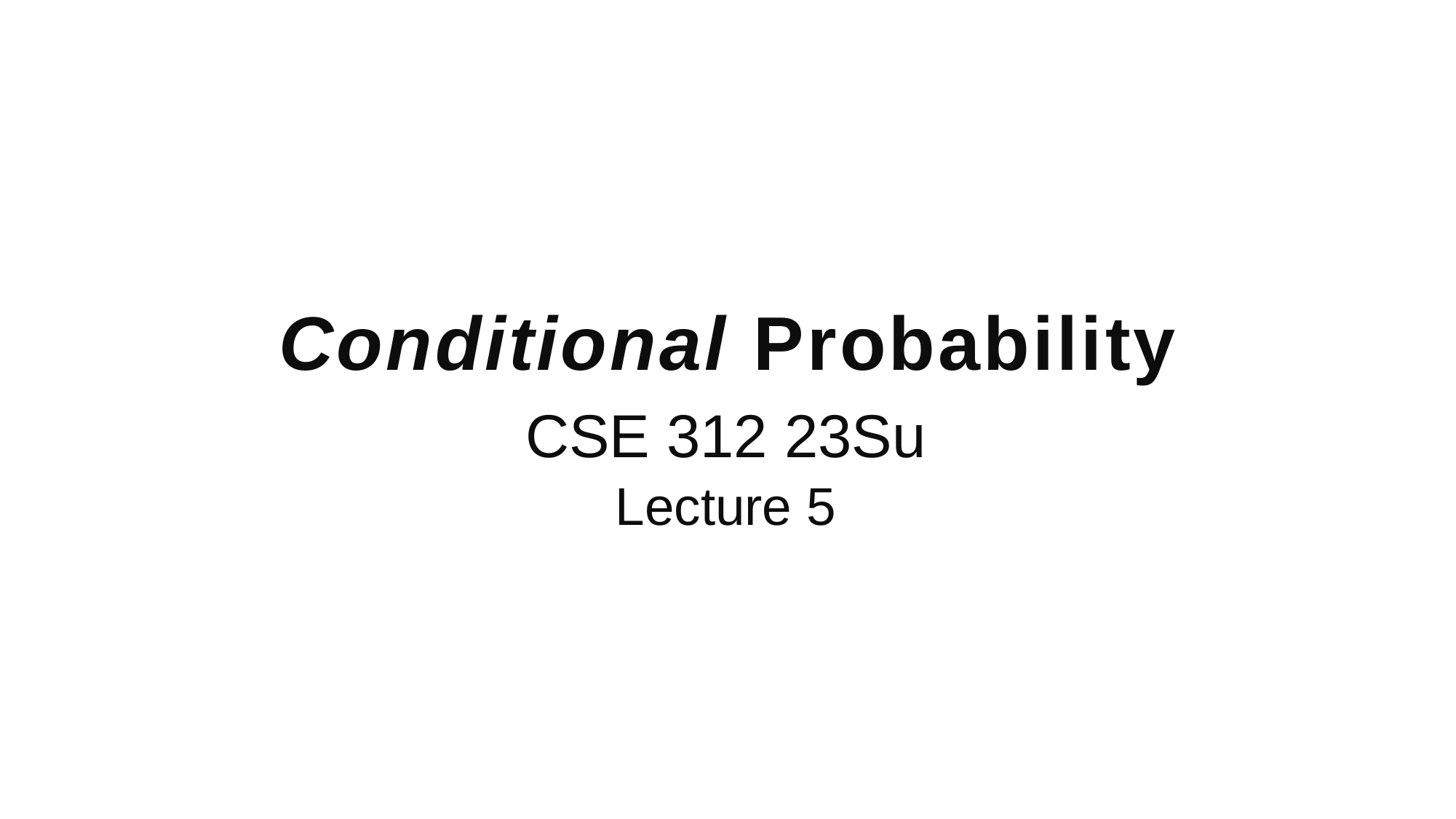

Conditional Probability
CSE 312 23Su
Lecture 5